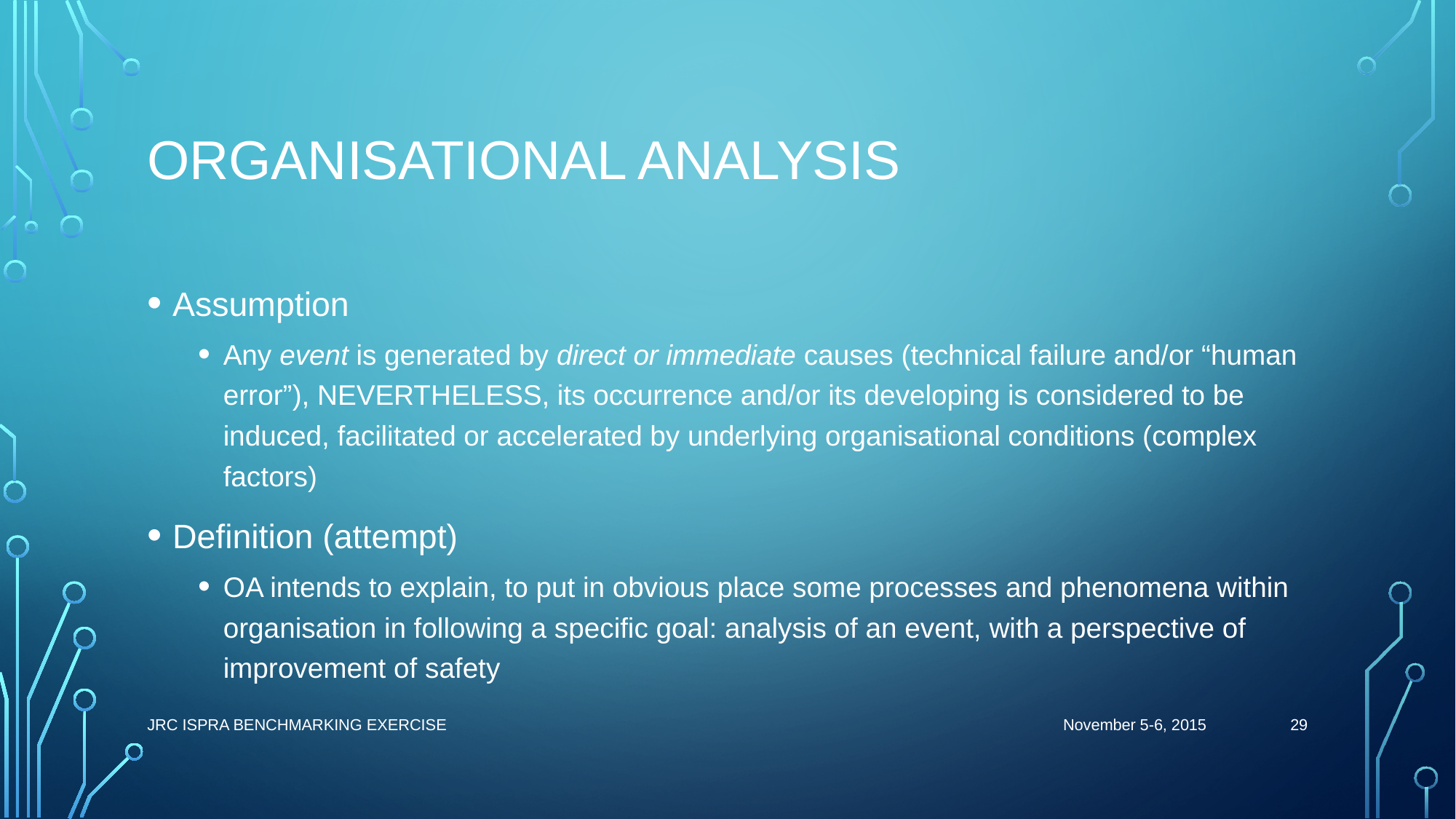

# Organisational analysis
Assumption
Any event is generated by direct or immediate causes (technical failure and/or “human error”), NEVERTHELESS, its occurrence and/or its developing is considered to be induced, facilitated or accelerated by underlying organisational conditions (complex factors)
Definition (attempt)
OA intends to explain, to put in obvious place some processes and phenomena within organisation in following a specific goal: analysis of an event, with a perspective of improvement of safety
29
JRC ISPra Benchmarking Exercise
November 5-6, 2015